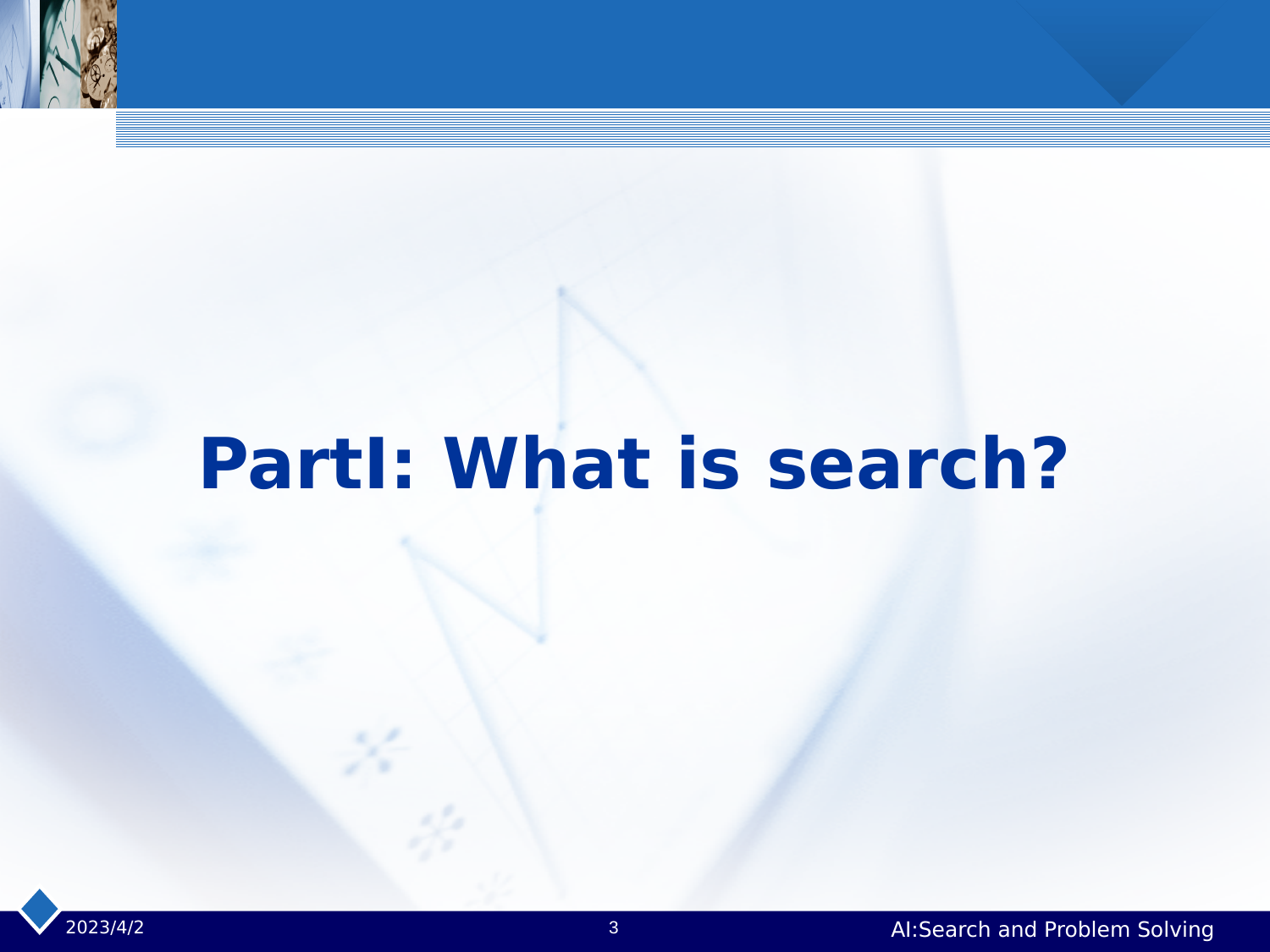

# PartⅠ: What is search?
2023/4/2
3
AI:Search and Problem Solving